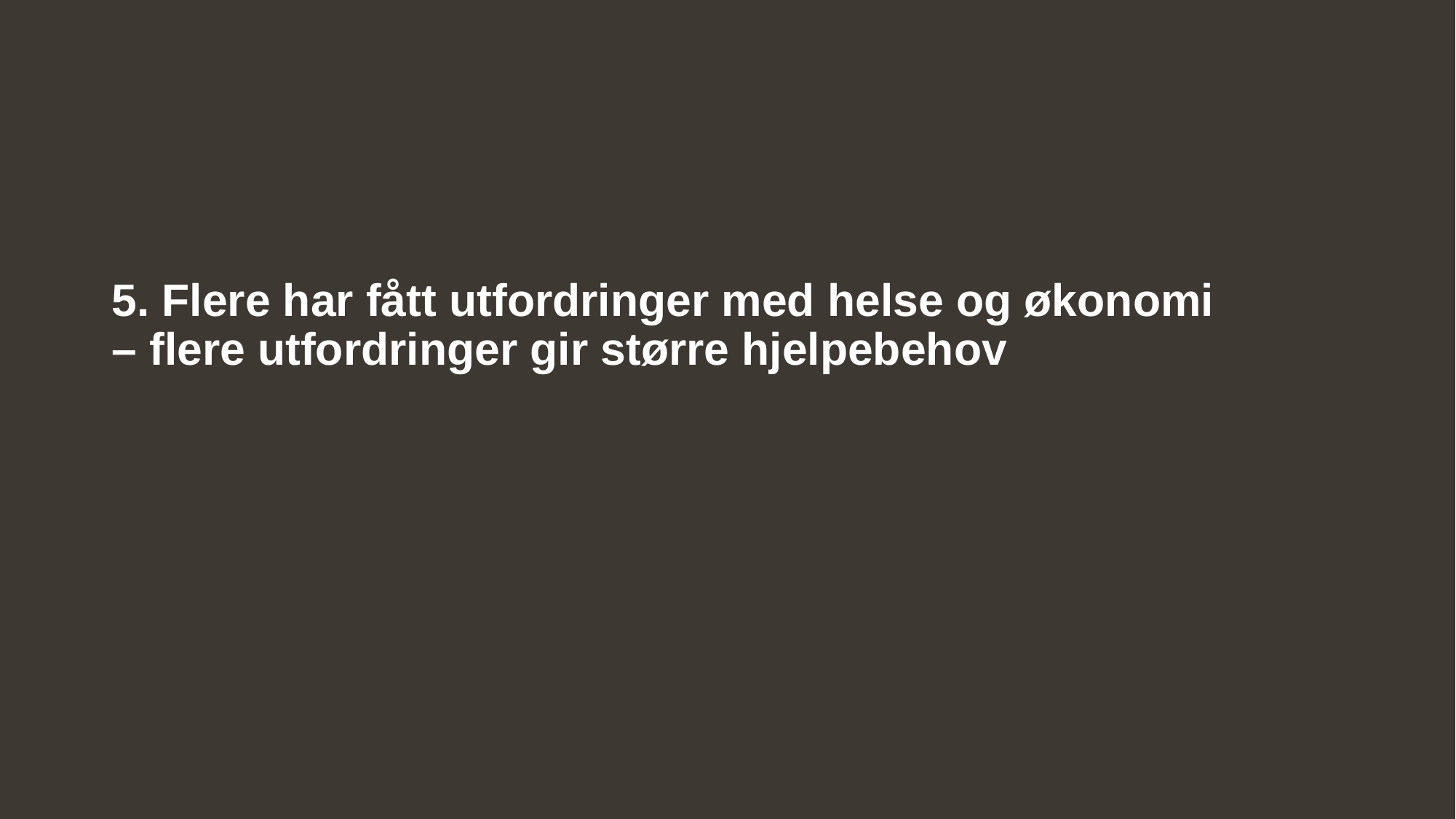

# 5. Flere har fått utfordringer med helse og økonomi – flere utfordringer gir større hjelpebehov